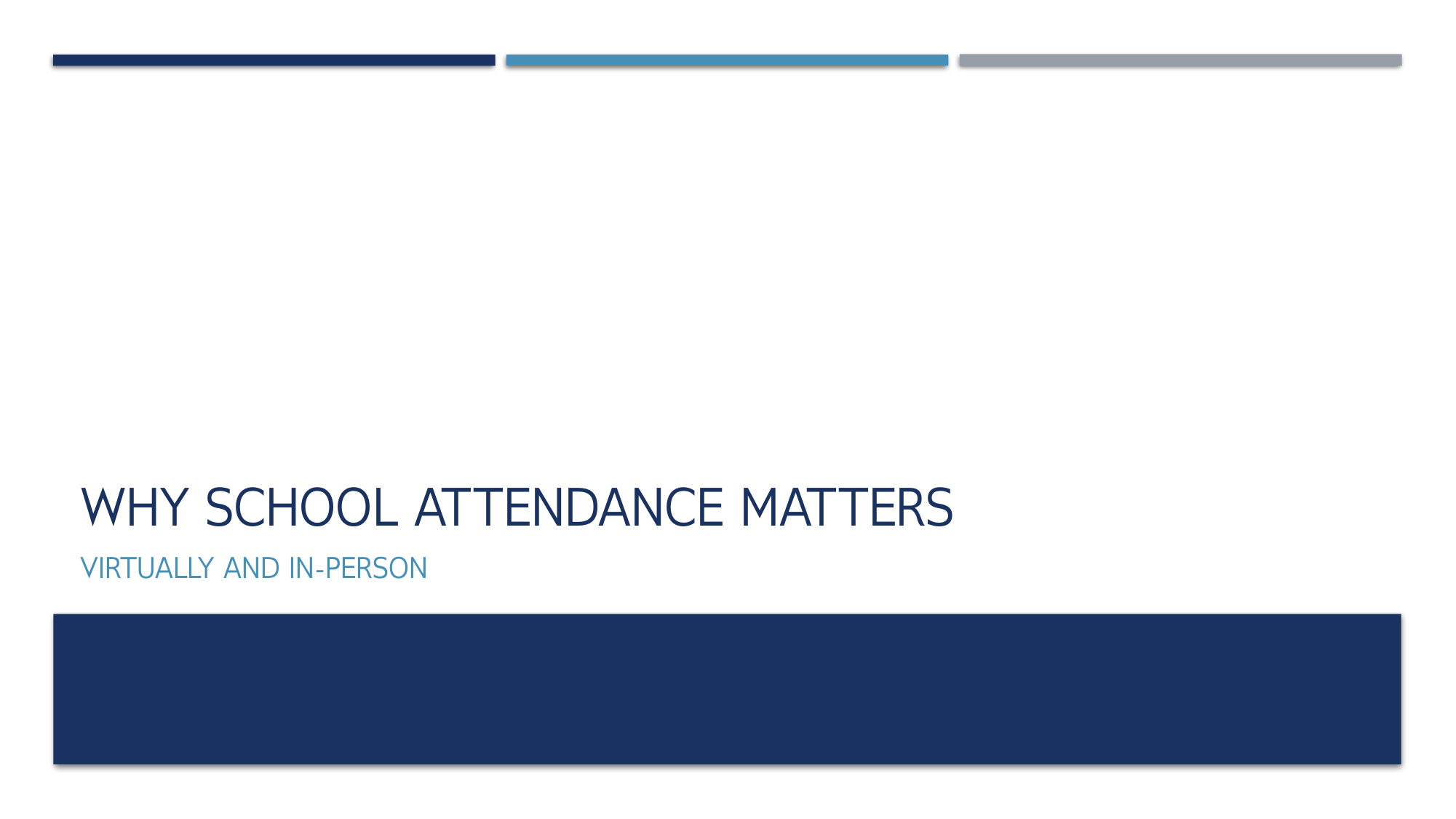

# Why School Attendance Matters
Virtually and In-person